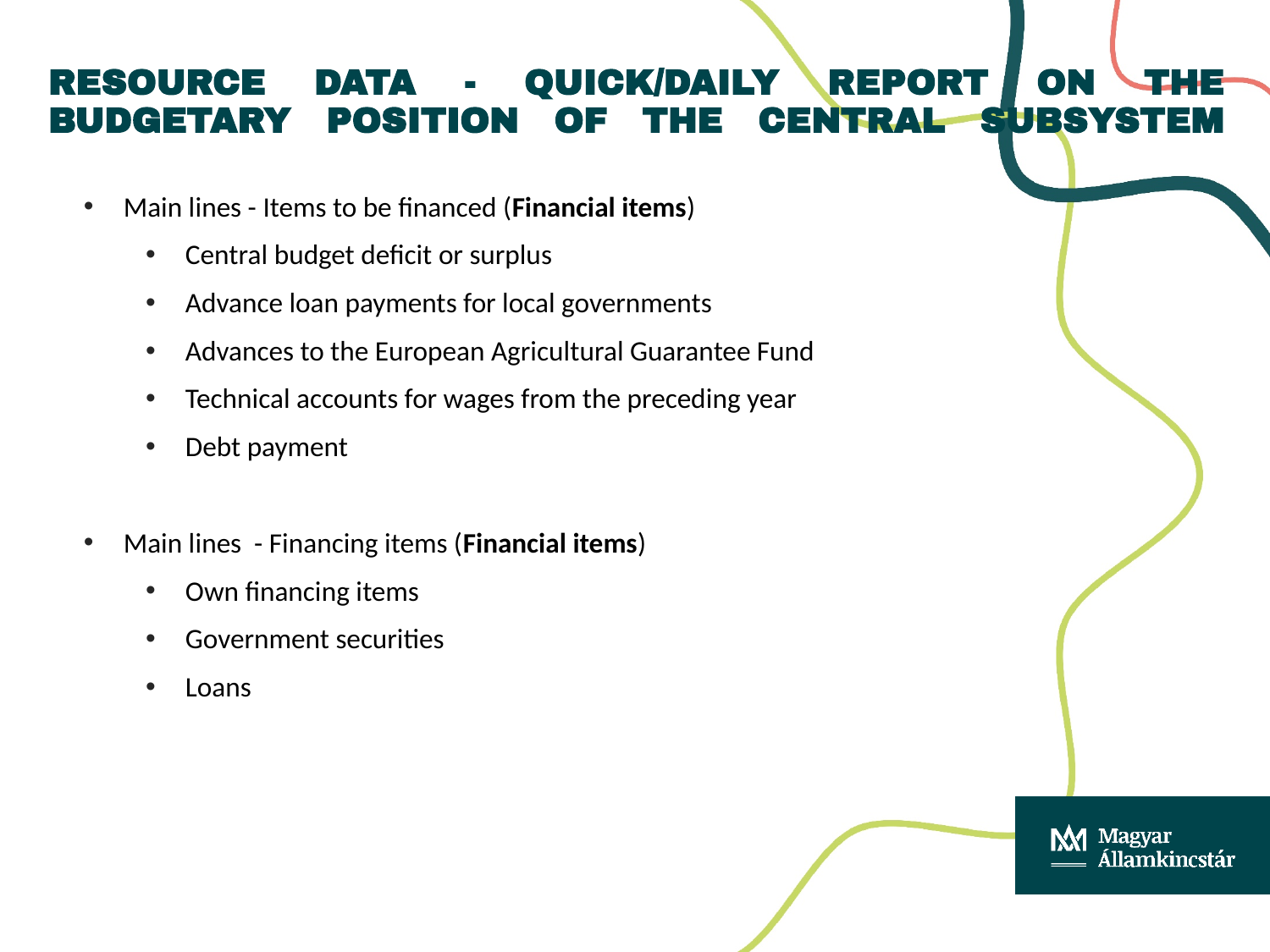

# Resource data - Quick/daily report on the budgetary position of the central subsystem
Main lines - Items to be financed (Financial items)
Central budget deficit or surplus
Advance loan payments for local governments
Advances to the European Agricultural Guarantee Fund
Technical accounts for wages from the preceding year
Debt payment

Main lines  - Financing items (Financial items)
Own financing items
Government securities
Loans